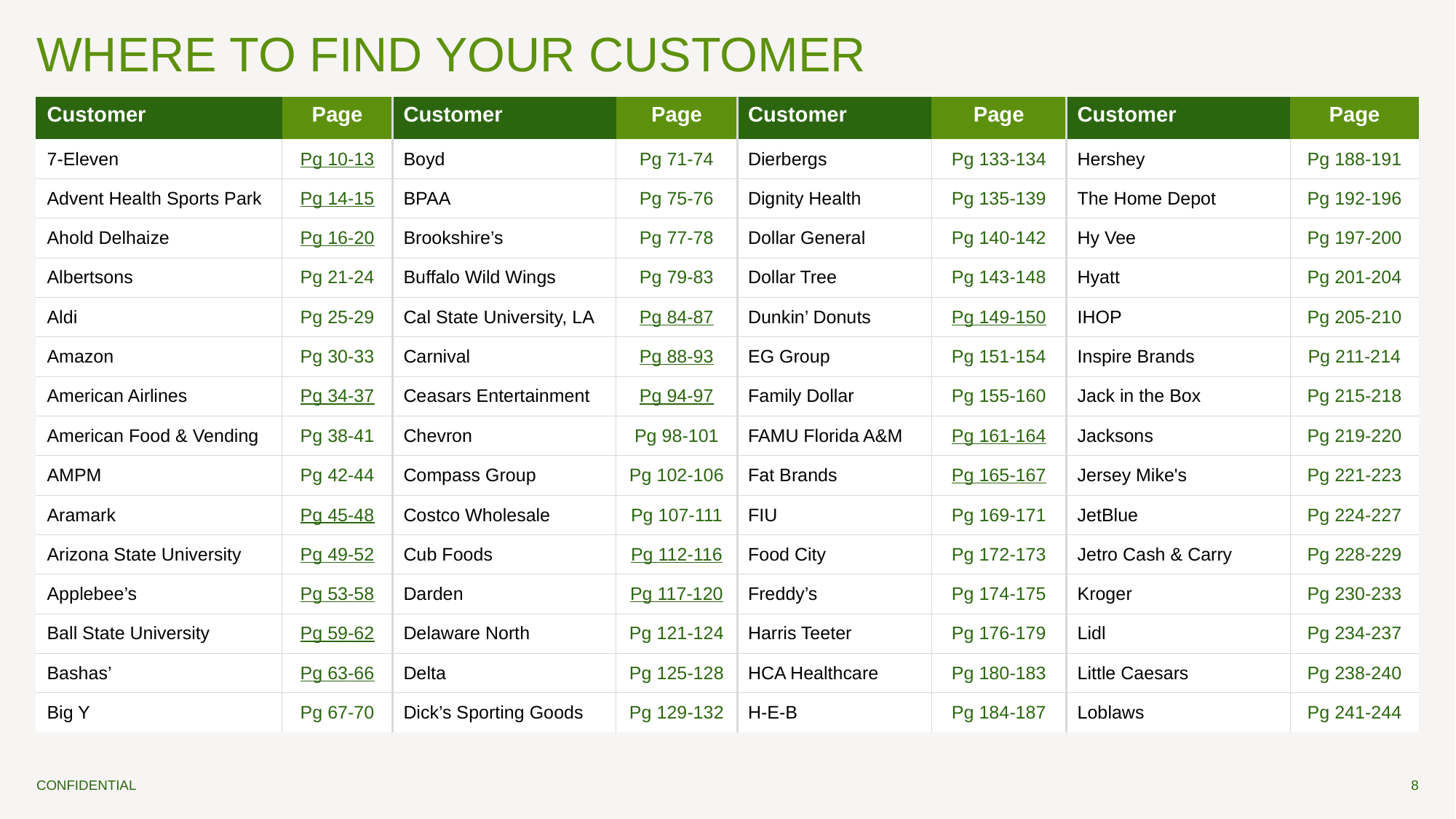

# WHERE TO FIND YOUR CUSTOMER
| Customer | Page | Customer | Page | Customer | Page | Customer | Page |
| --- | --- | --- | --- | --- | --- | --- | --- |
| 7-Eleven | Pg 10-13 | Boyd | Pg 71-74 | Dierbergs | Pg 133-134 | Hershey | Pg 188-191 |
| Advent Health Sports Park | Pg 14-15 | BPAA | Pg 75-76 | Dignity Health | Pg 135-139 | The Home Depot | Pg 192-196 |
| Ahold Delhaize | Pg 16-20 | Brookshire’s | Pg 77-78 | Dollar General | Pg 140-142 | Hy Vee | Pg 197-200 |
| Albertsons | Pg 21-24 | Buffalo Wild Wings | Pg 79-83 | Dollar Tree | Pg 143-148 | Hyatt | Pg 201-204 |
| Aldi | Pg 25-29 | Cal State University, LA | Pg 84-87 | Dunkin’ Donuts | Pg 149-150 | IHOP | Pg 205-210 |
| Amazon | Pg 30-33 | Carnival | Pg 88-93 | EG Group | Pg 151-154 | Inspire Brands | Pg 211-214 |
| American Airlines | Pg 34-37 | Ceasars Entertainment | Pg 94-97 | Family Dollar | Pg 155-160 | Jack in the Box | Pg 215-218 |
| American Food & Vending | Pg 38-41 | Chevron | Pg 98-101 | FAMU Florida A&M | Pg 161-164 | Jacksons | Pg 219-220 |
| AMPM | Pg 42-44 | Compass Group | Pg 102-106 | Fat Brands | Pg 165-167 | Jersey Mike's | Pg 221-223 |
| Aramark | Pg 45-48 | Costco Wholesale | Pg 107-111 | FIU | Pg 169-171 | JetBlue | Pg 224-227 |
| Arizona State University | Pg 49-52 | Cub Foods | Pg 112-116 | Food City | Pg 172-173 | Jetro Cash & Carry | Pg 228-229 |
| Applebee’s | Pg 53-58 | Darden | Pg 117-120 | Freddy’s | Pg 174-175 | Kroger | Pg 230-233 |
| Ball State University | Pg 59-62 | Delaware North | Pg 121-124 | Harris Teeter | Pg 176-179 | Lidl | Pg 234-237 |
| Bashas’ | Pg 63-66 | Delta | Pg 125-128 | HCA Healthcare | Pg 180-183 | Little Caesars | Pg 238-240 |
| Big Y | Pg 67-70 | Dick’s Sporting Goods | Pg 129-132 | H-E-B | Pg 184-187 | Loblaws | Pg 241-244 |